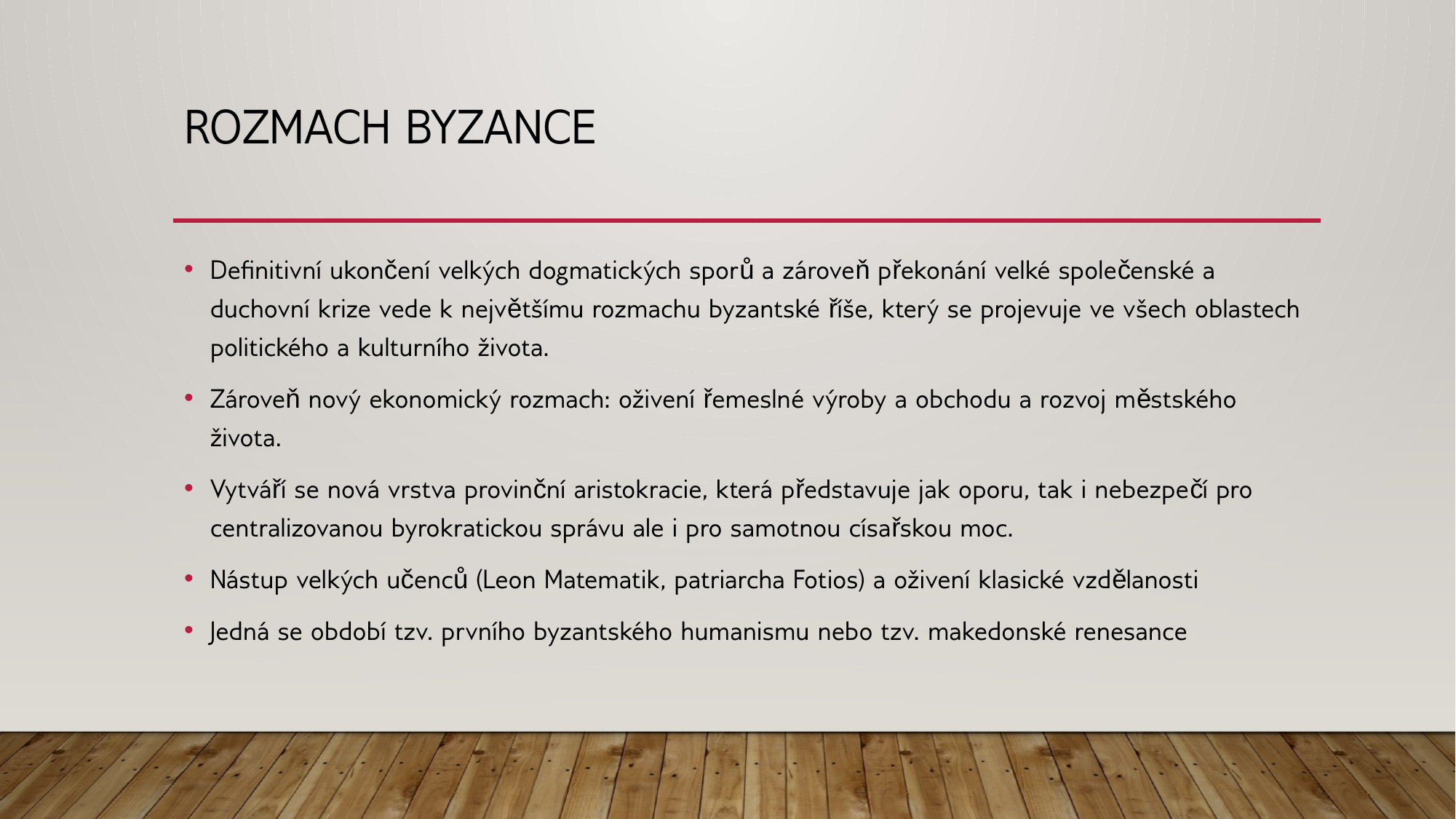

# Rozmach Byzance
Definitivní ukončení velkých dogmatických sporů a zároveň překonání velké společenské a duchovní krize vede k největšímu rozmachu byzantské říše, který se projevuje ve všech oblastech politického a kulturního života.
Zároveň nový ekonomický rozmach: oživení řemeslné výroby a obchodu a rozvoj městského života.
Vytváří se nová vrstva provinční aristokracie, která představuje jak oporu, tak i nebezpečí pro centralizovanou byrokratickou správu ale i pro samotnou císařskou moc.
Nástup velkých učenců (Leon Matematik, patriarcha Fotios) a oživení klasické vzdělanosti
Jedná se období tzv. prvního byzantského humanismu nebo tzv. makedonské renesance